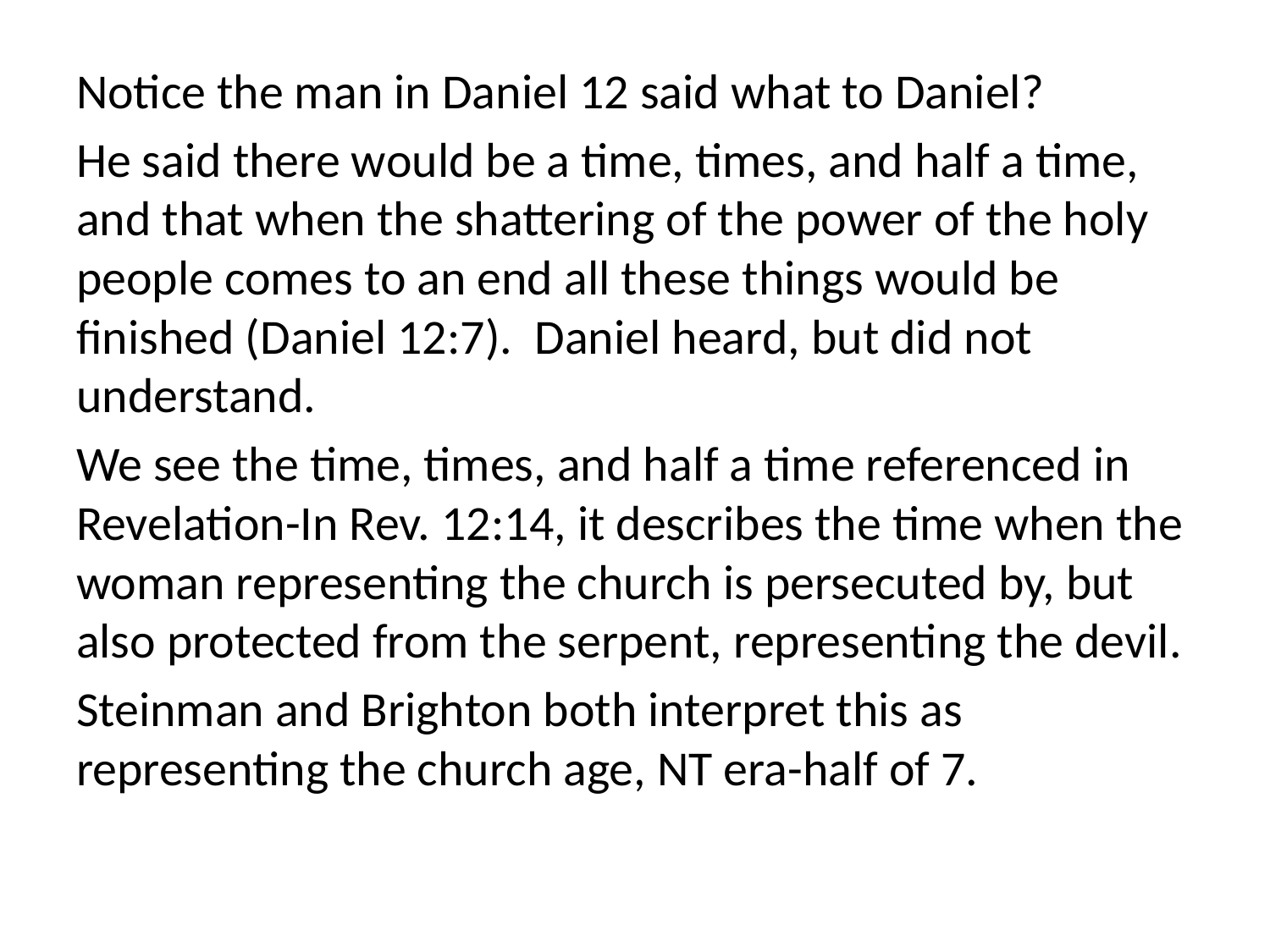

Notice the man in Daniel 12 said what to Daniel?
He said there would be a time, times, and half a time, and that when the shattering of the power of the holy people comes to an end all these things would be finished (Daniel 12:7).  Daniel heard, but did not understand.
We see the time, times, and half a time referenced in Revelation-In Rev. 12:14, it describes the time when the woman representing the church is persecuted by, but also protected from the serpent, representing the devil.
Steinman and Brighton both interpret this as representing the church age, NT era-half of 7.